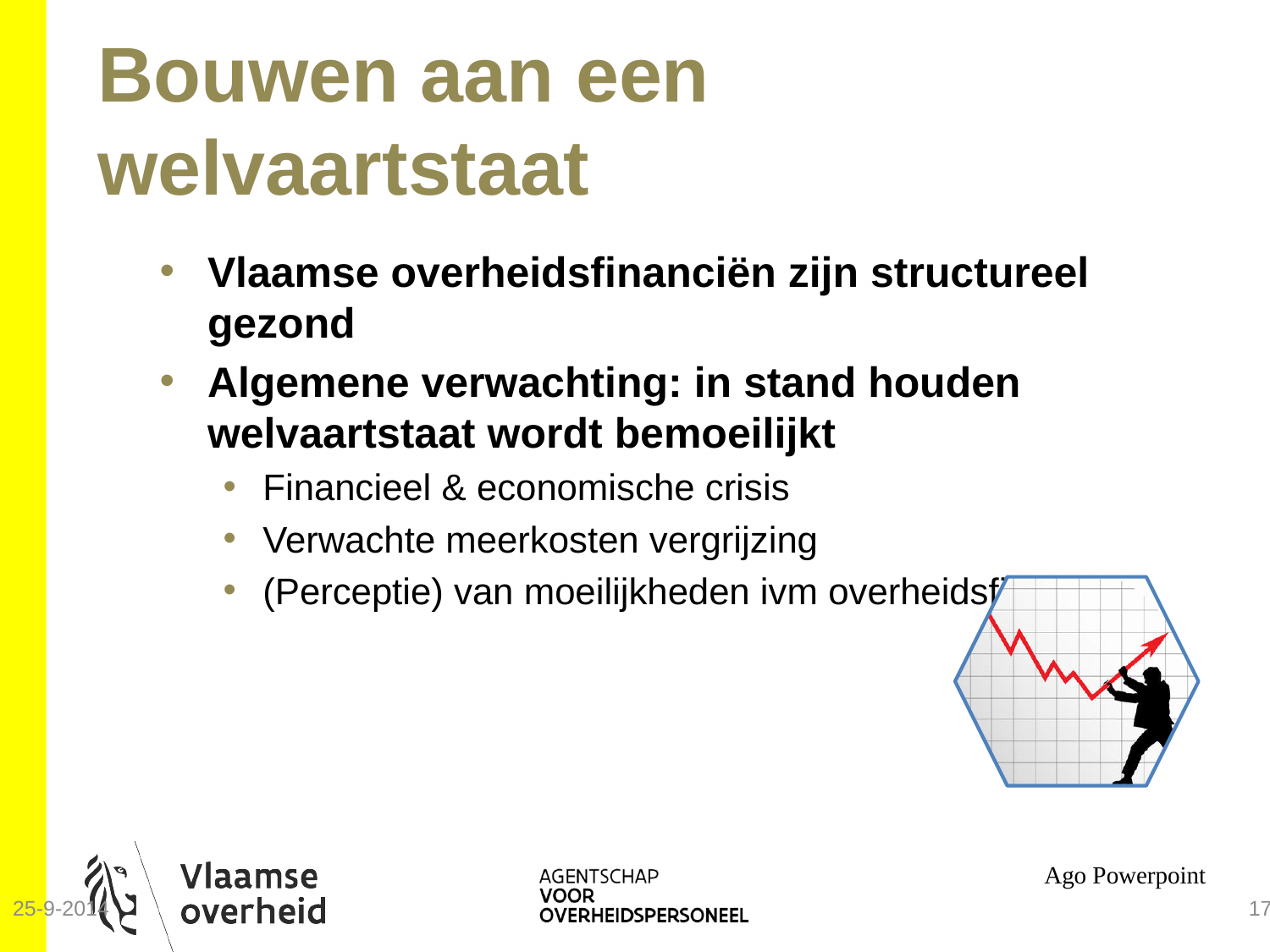

# Bouwen aan een welvaartstaat
Vlaamse overheidsfinanciën zijn structureel gezond
Algemene verwachting: in stand houden welvaartstaat wordt bemoeilijkt
Financieel & economische crisis
Verwachte meerkosten vergrijzing
(Perceptie) van moeilijkheden ivm overheidsfinanciën

Ago Powerpoint
25-9-2014
17